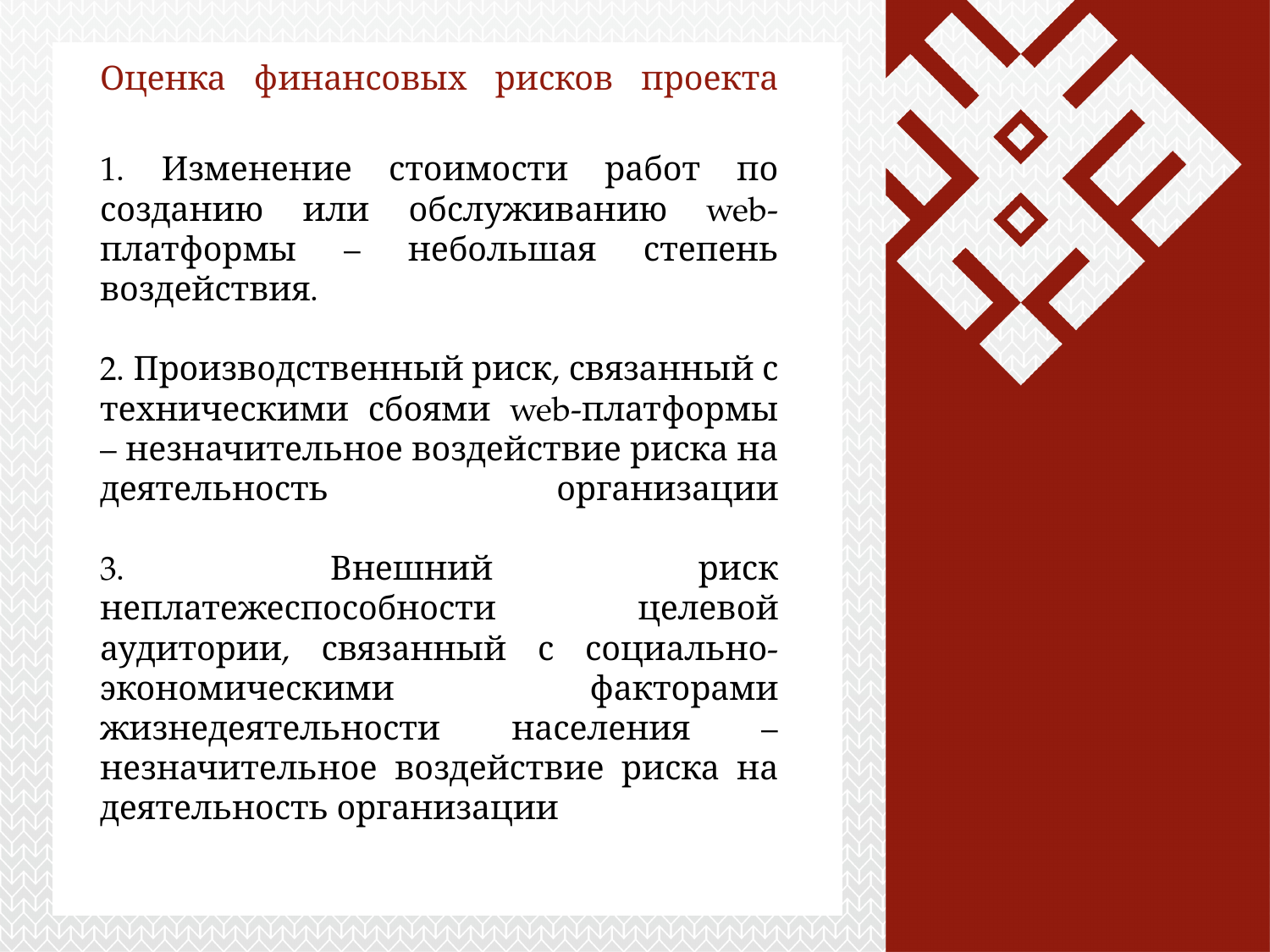

# Оценка финансовых рисков проекта 1. Изменение стоимости работ по созданию или обслуживанию web-платформы – небольшая степень воздействия. 2. Производственный риск, связанный с техническими сбоями web-платформы – незначительное воздействие риска на деятельность организации 3. Внешний риск неплатежеспособности целевой аудитории, связанный с социально-экономическими факторами жизнедеятельности населения – незначительное воздействие риска на деятельность организации